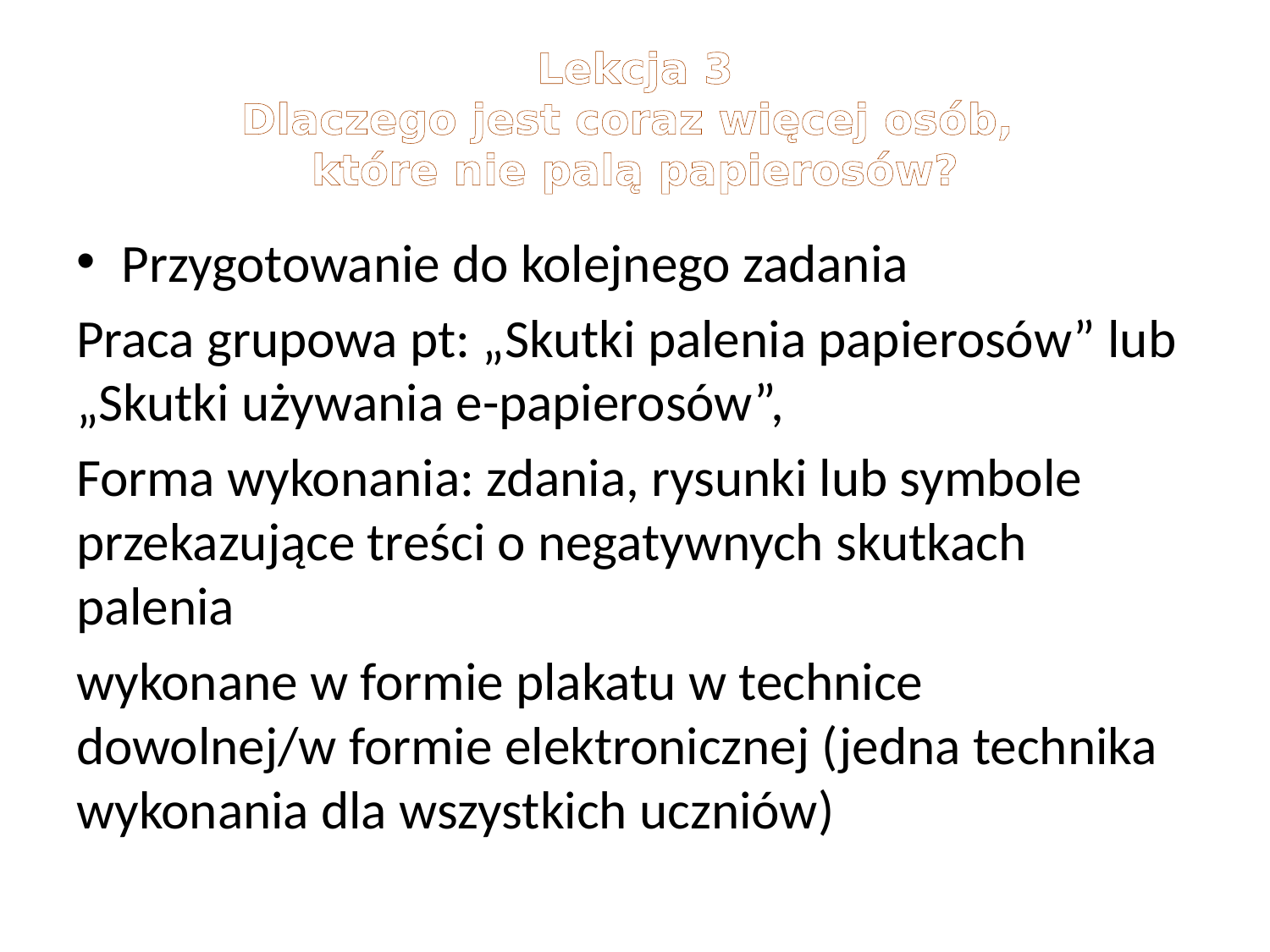

# Lekcja 3 Dlaczego jest coraz więcej osób, które nie palą papierosów?
Przygotowanie do kolejnego zadania
Praca grupowa pt: „Skutki palenia papierosów” lub „Skutki używania e-papierosów”,
Forma wykonania: zdania, rysunki lub symbole przekazujące treści o negatywnych skutkach palenia
wykonane w formie plakatu w technice dowolnej/w formie elektronicznej (jedna technika wykonania dla wszystkich uczniów)